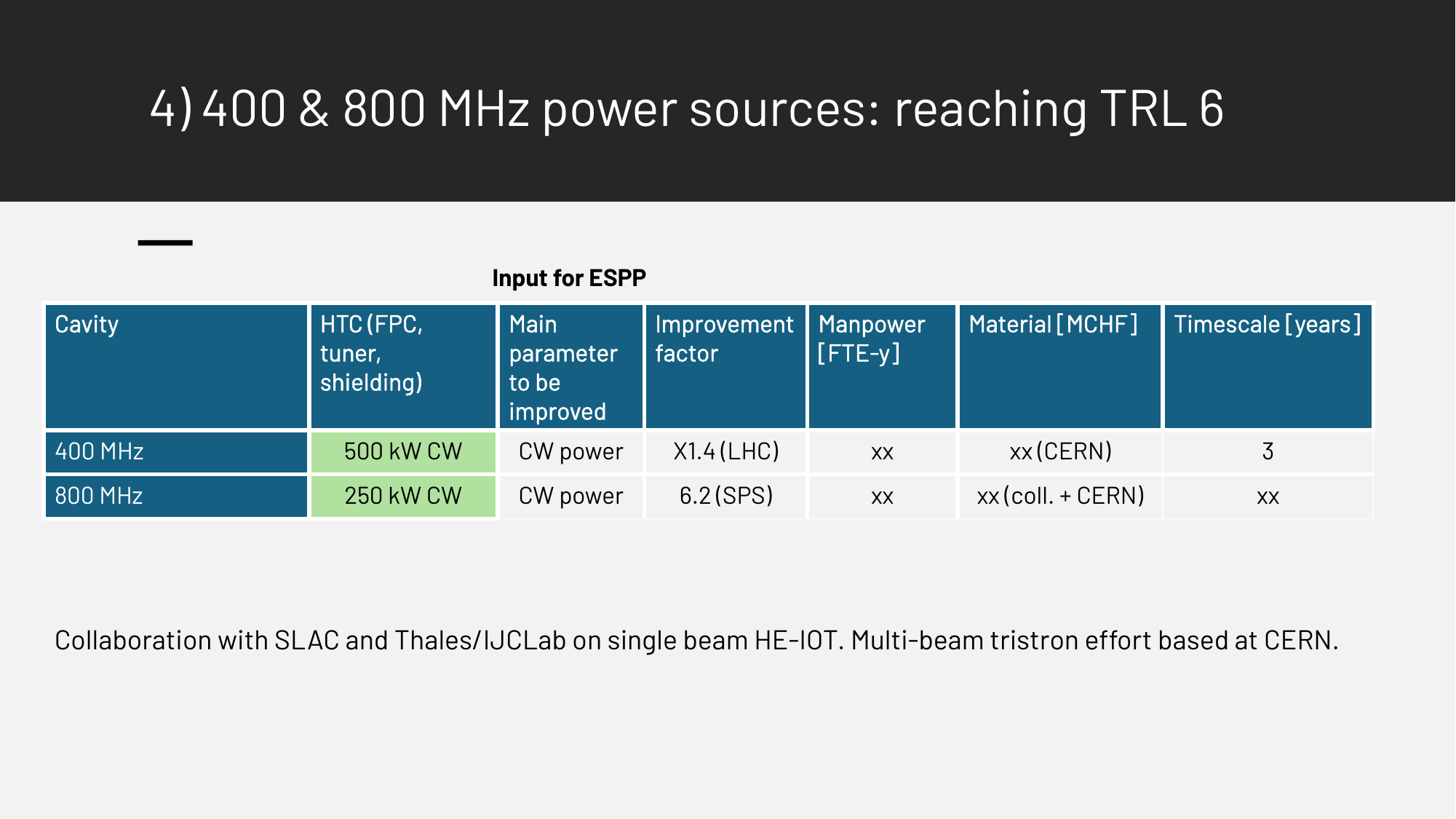

# 4) 400 & 800 MHz power sources: reaching TRL 6

Input for ESPP
| Cavity | HTC (FPC, tuner, shielding) | Main parameter to be improved | Improvement factor | Manpower [FTE-y] | Material [MCHF] | Timescale [years] |
| --- | --- | --- | --- | --- | --- | --- |
| 400 MHz | 500 kW CW | CW power | X1.4 (LHC) | xx | xx (CERN) | 3 |
| 800 MHz | 250 kW CW | CW power | 6.2 (SPS) | xx | xx (coll. + CERN) | xx |
Collaboration with SLAC and Thales/IJCLab on single beam HE-IOT. Multi-beam tristron effort based at CERN.